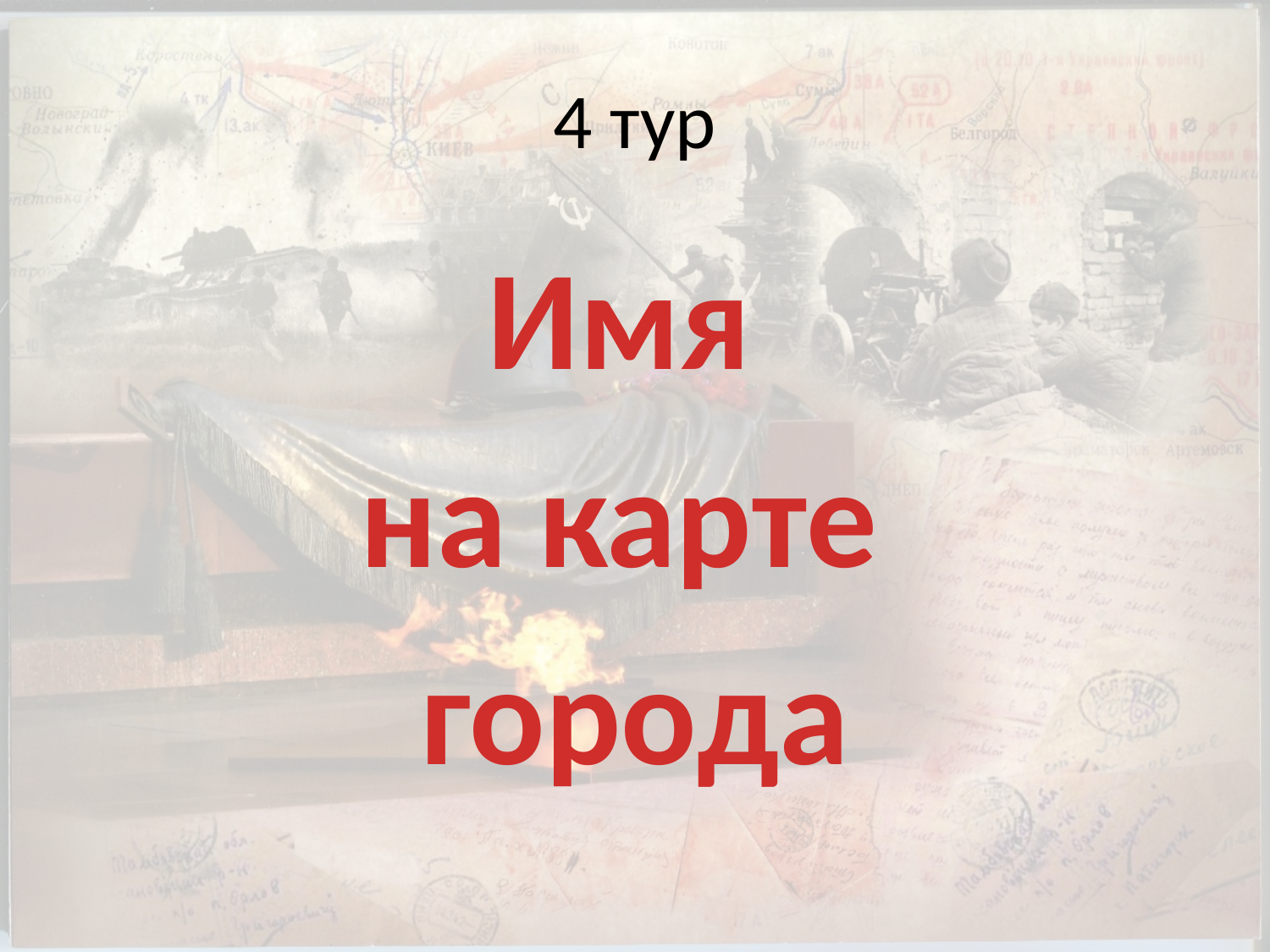

# 4 тур
Имя
на карте
города